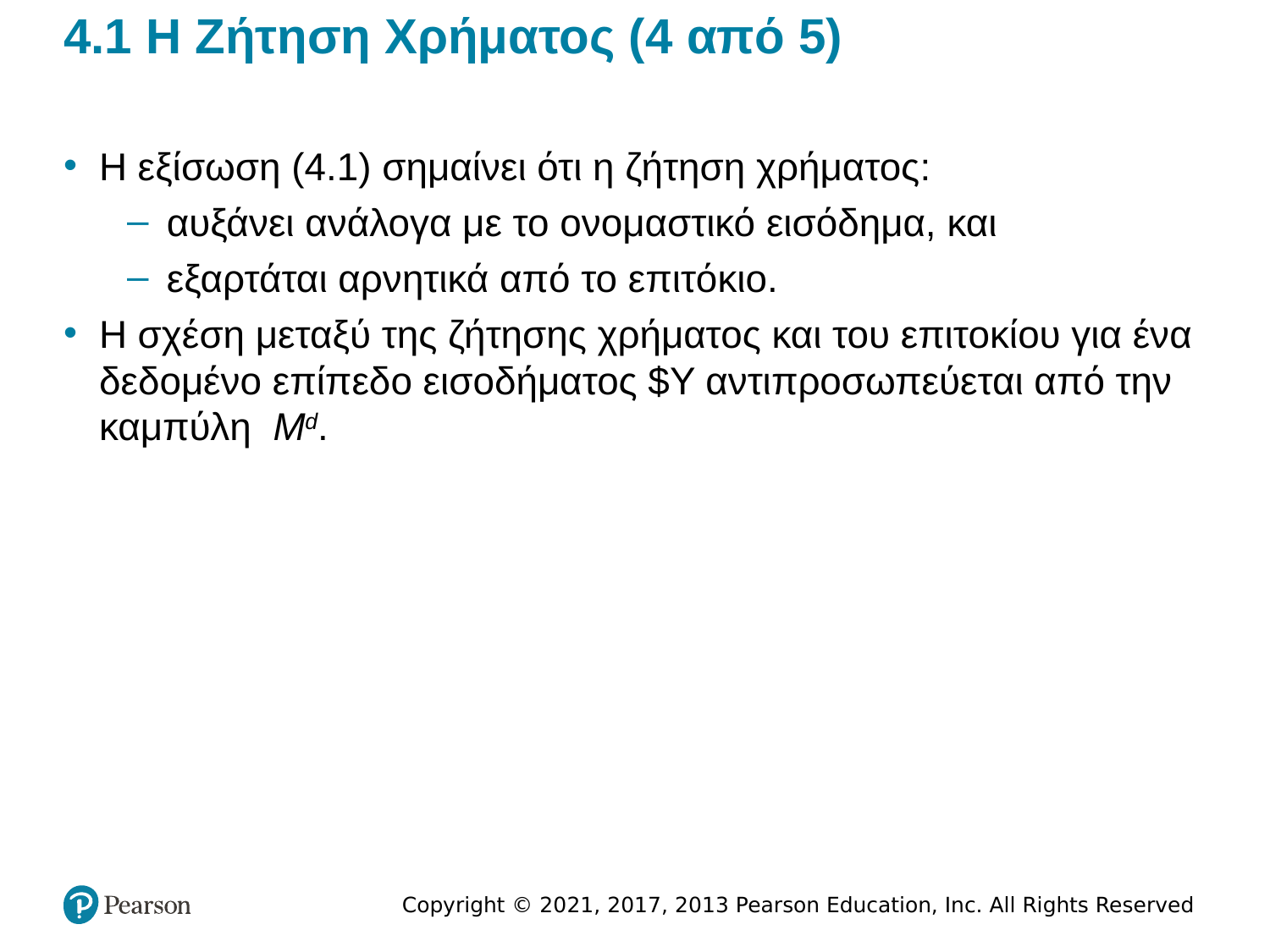

# 4.1 Η Ζήτηση Χρήματος (4 από 5)
Η εξίσωση (4.1) σημαίνει ότι η ζήτηση χρήματος:
αυξάνει ανάλογα με το ονομαστικό εισόδημα, και
εξαρτάται αρνητικά από το επιτόκιο.
Η σχέση μεταξύ της ζήτησης χρήματος και του επιτοκίου για ένα δεδομένο επίπεδο εισοδήματος $Y αντιπροσωπεύεται από την καμπύλη  Md.